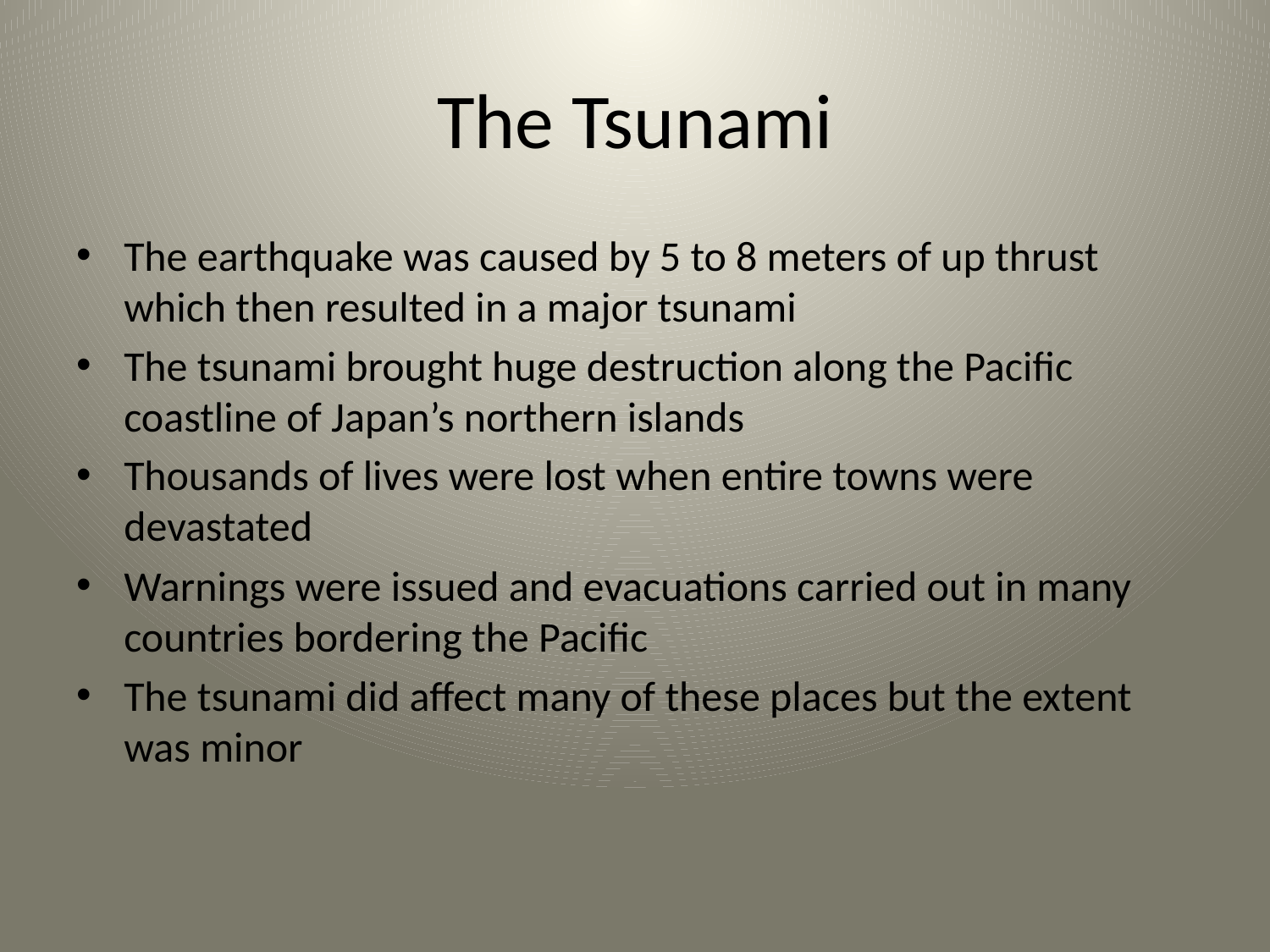

# The Tsunami
The earthquake was caused by 5 to 8 meters of up thrust which then resulted in a major tsunami
The tsunami brought huge destruction along the Pacific coastline of Japan’s northern islands
Thousands of lives were lost when entire towns were devastated
Warnings were issued and evacuations carried out in many countries bordering the Pacific
The tsunami did affect many of these places but the extent was minor